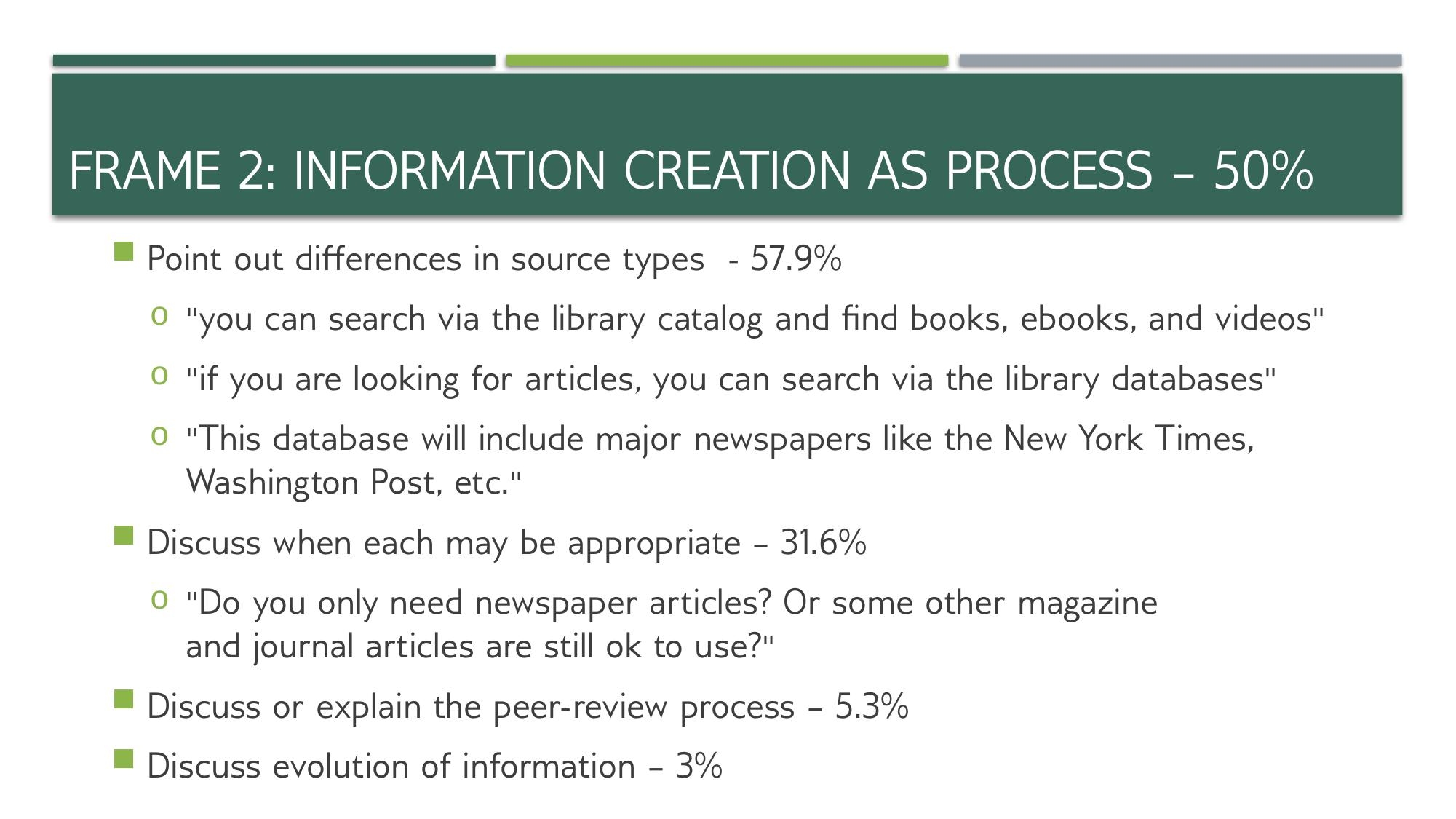

# Frame 2: Information creation as process – 50%
Point out differences in source types  - 57.9%
"you can search via the library catalog and find books, ebooks, and videos"
"if you are looking for articles, you can search via the library databases"
"This database will include major newspapers like the New York Times, Washington Post, etc."
Discuss when each may be appropriate – 31.6%
"Do you only need newspaper articles? Or some other magazine and journal articles are still ok to use?"
Discuss or explain the peer-review process – 5.3%
Discuss evolution of information – 3%